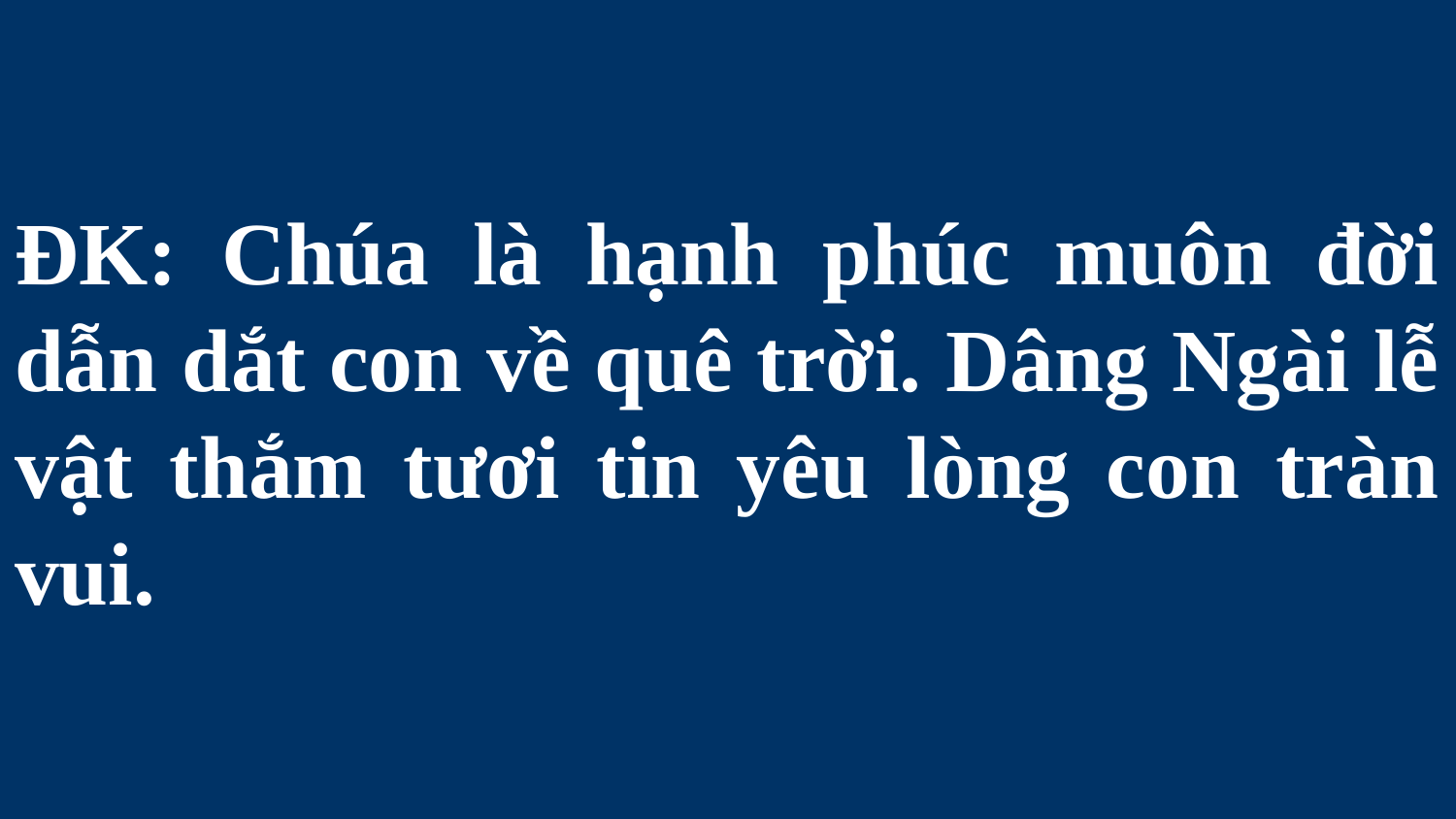

# ĐK: Chúa là hạnh phúc muôn đời dẫn dắt con về quê trời. Dâng Ngài lễ vật thắm tươi tin yêu lòng con tràn vui.